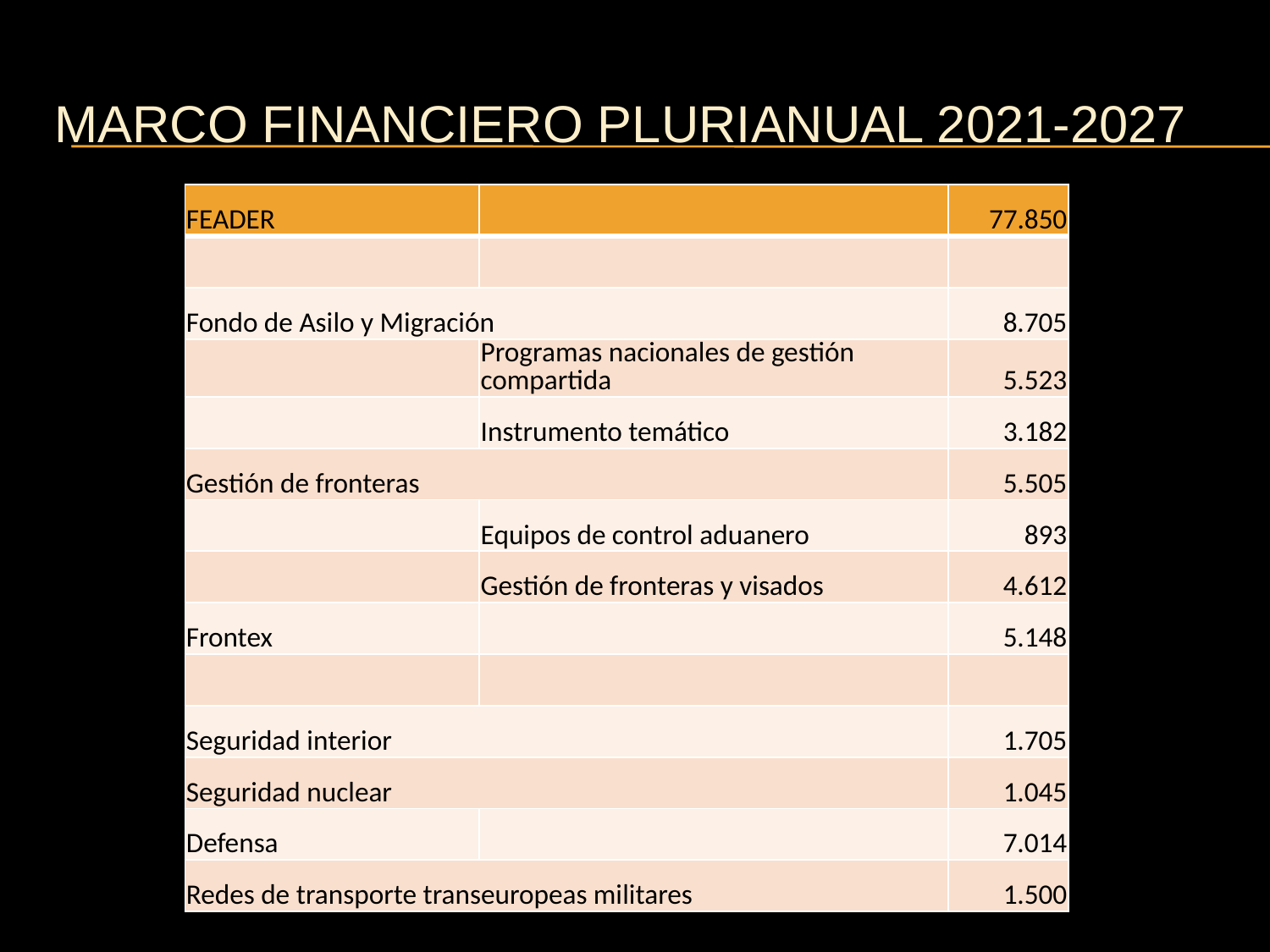

# Marco financiero plurianual 2021-2027
| FEADER |  | 77.850 |
| --- | --- | --- |
|  |  |  |
| Fondo de Asilo y Migración |  | 8.705 |
|  | Programas nacionales de gestión compartida | 5.523 |
|  | Instrumento temático | 3.182 |
| Gestión de fronteras |  | 5.505 |
|  | Equipos de control aduanero | 893 |
|  | Gestión de fronteras y visados | 4.612 |
| Frontex |  | 5.148 |
|  |  |  |
| Seguridad interior |  | 1.705 |
| Seguridad nuclear |  | 1.045 |
| Defensa |  | 7.014 |
| Redes de transporte transeuropeas militares |  | 1.500 |